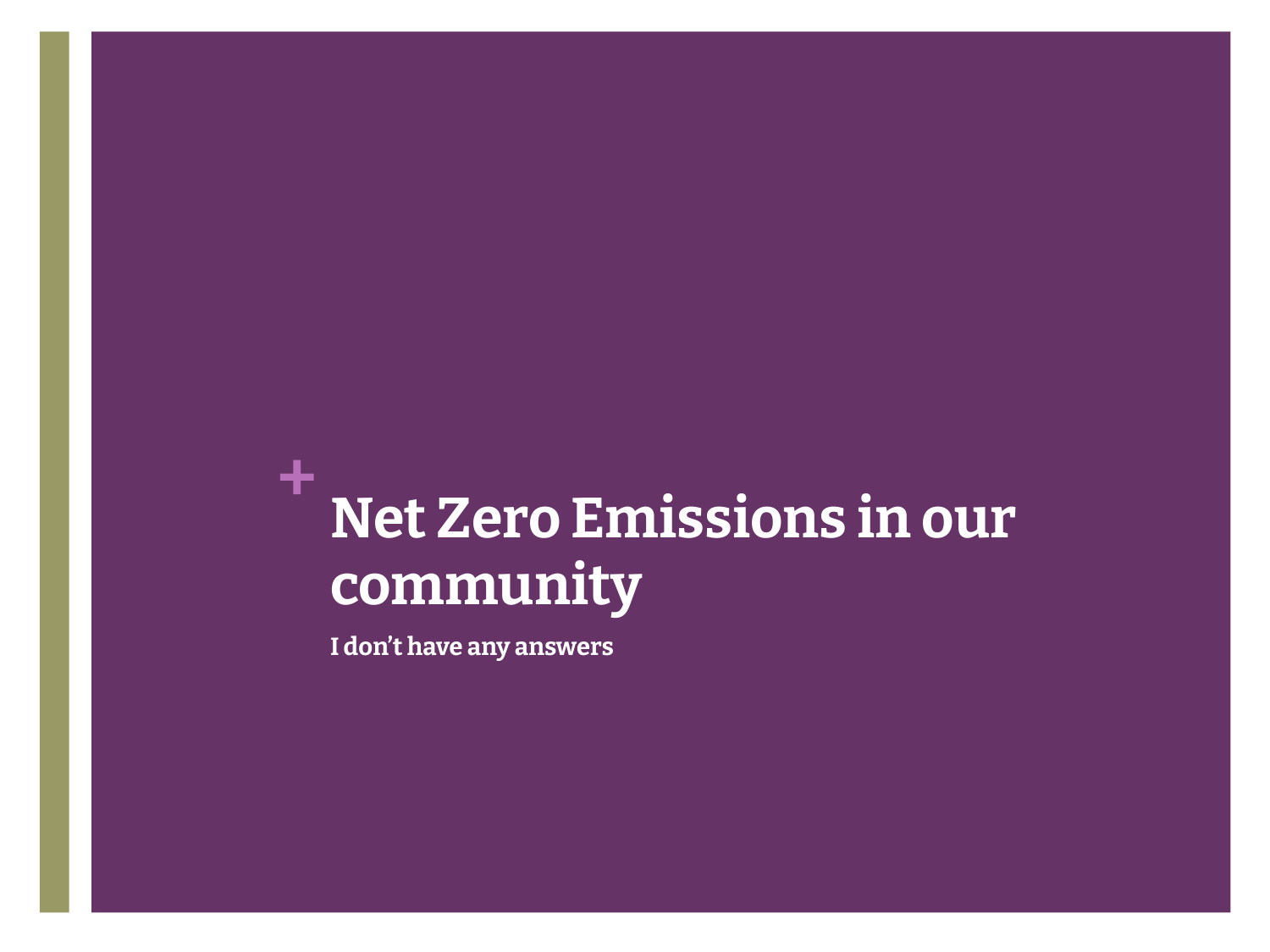

# Net Zero Emissions in our community
I don’t have any answers